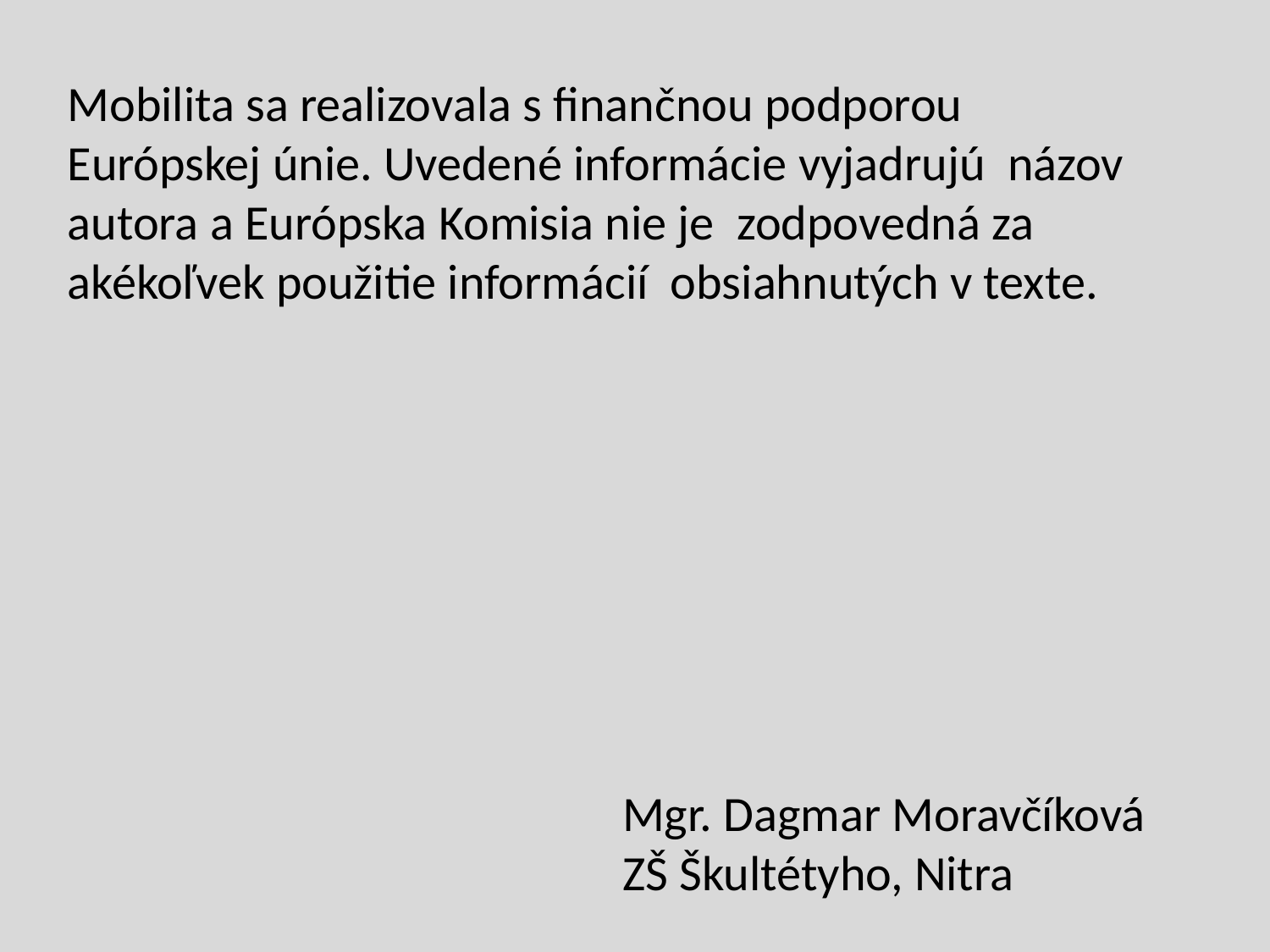

Mobilita sa realizovala s finančnou podporou Európskej únie. Uvedené informácie vyjadrujú  názov autora a Európska Komisia nie je  zodpovedná za akékoľvek použitie informácií  obsiahnutých v texte.
Mgr. Dagmar Moravčíková
ZŠ Škultétyho, Nitra